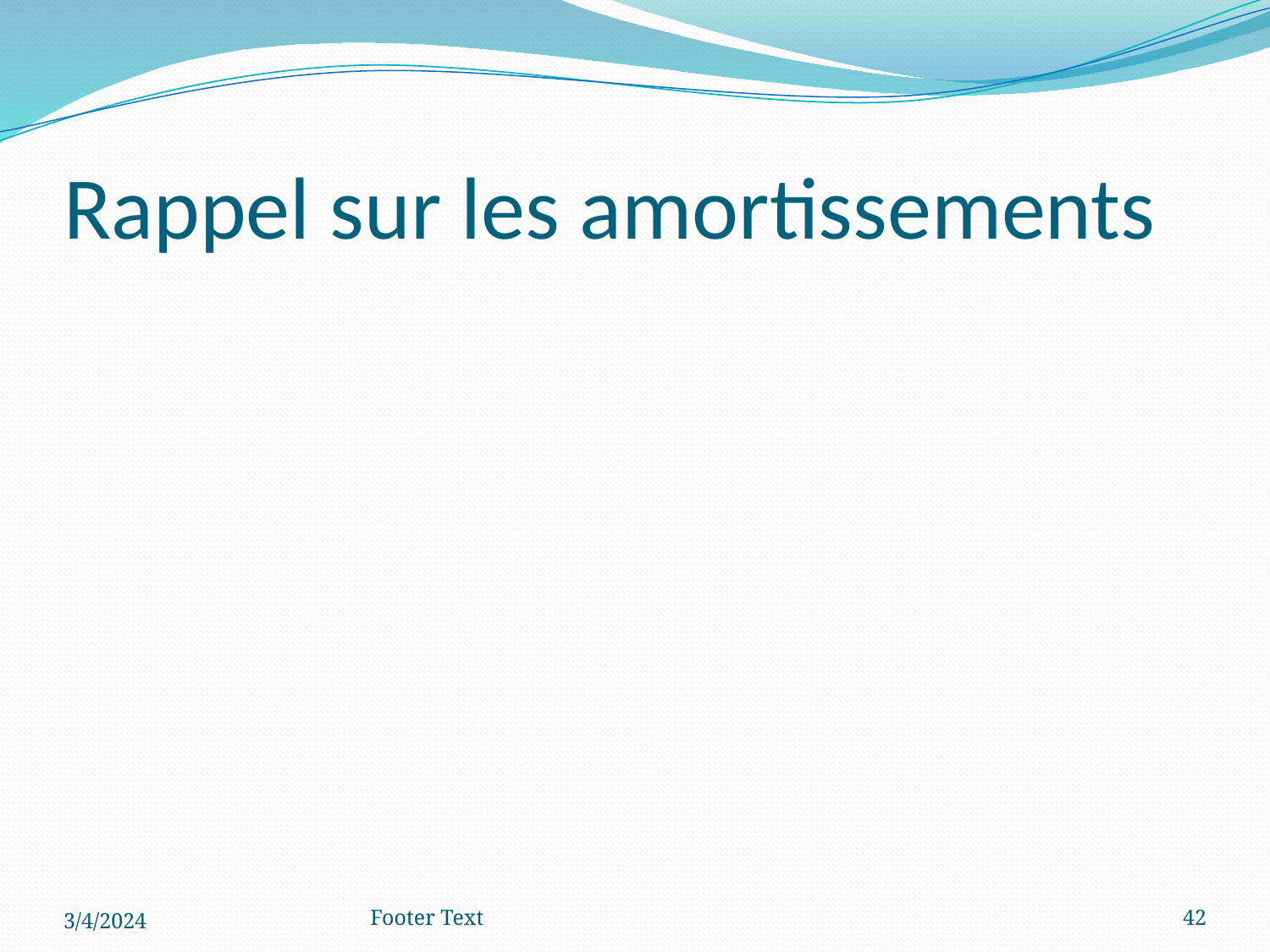

# Rappel sur les amortissements

3/4/2024
Footer Text
42